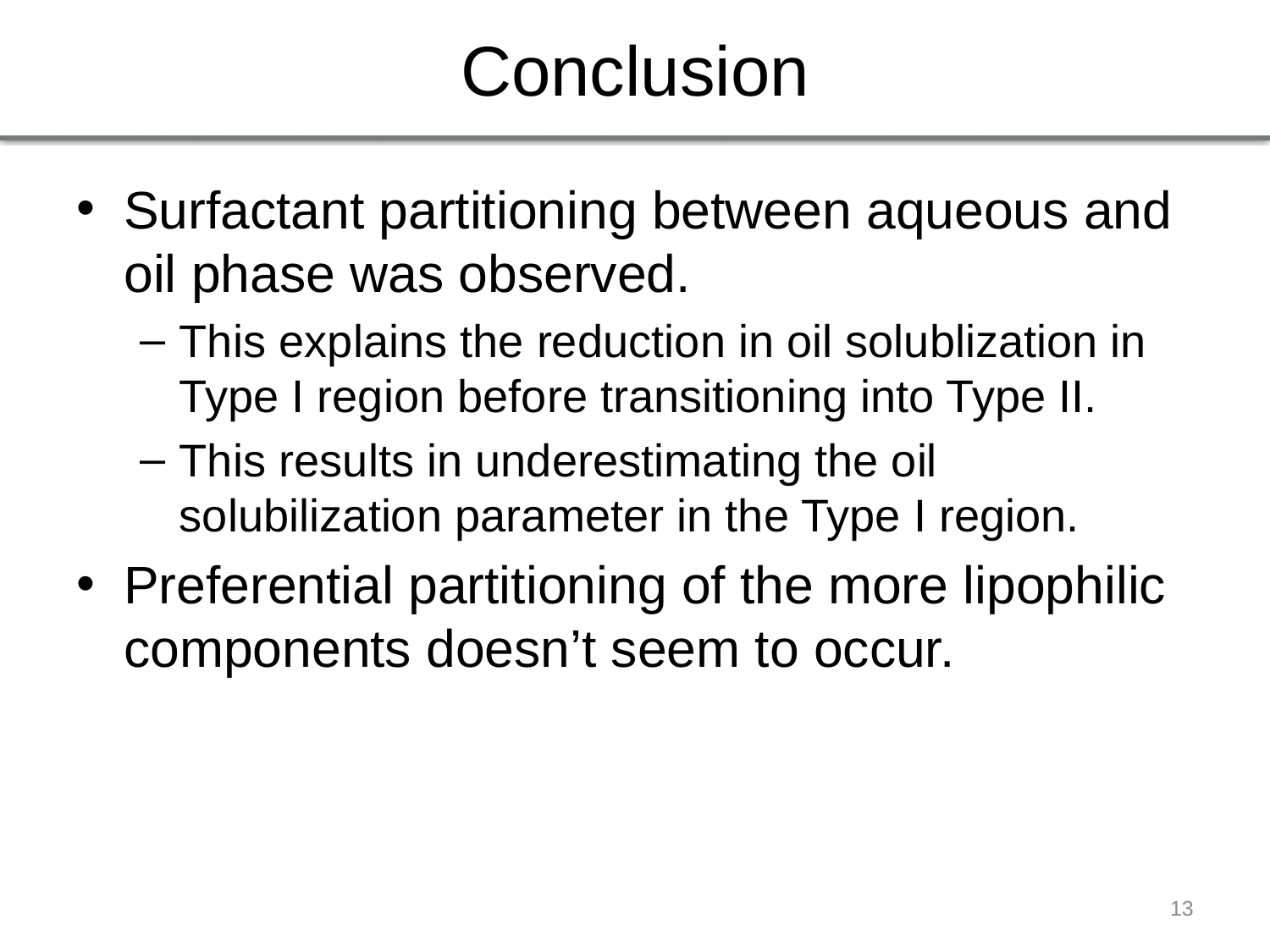

# Conclusion
Surfactant partitioning between aqueous and oil phase was observed.
This explains the reduction in oil solublization in Type I region before transitioning into Type II.
This results in underestimating the oil solubilization parameter in the Type I region.
Preferential partitioning of the more lipophilic components doesn’t seem to occur.
13